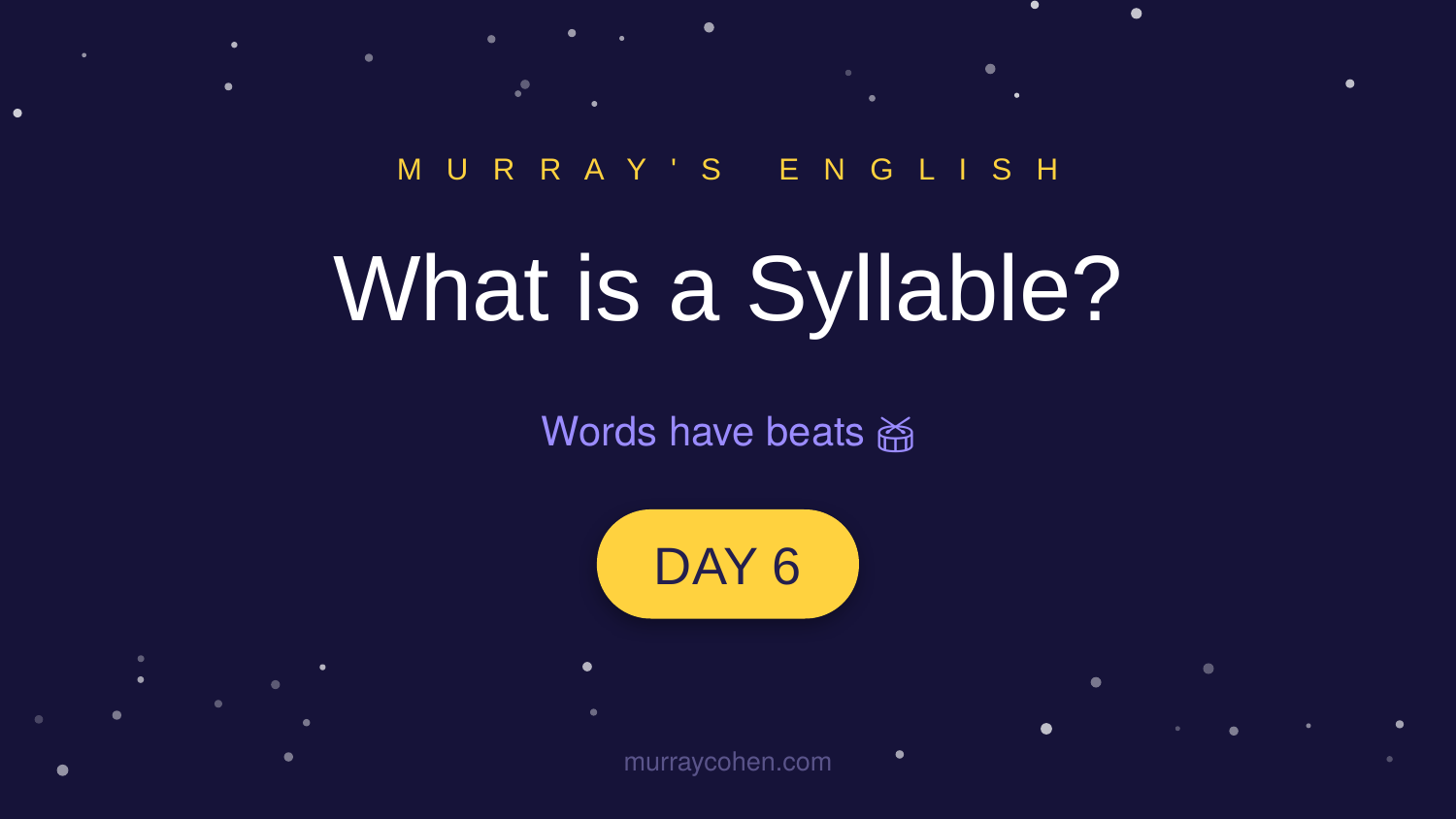

M U R R A Y ' S   E N G L I S H
What is a Syllable?
Words have beats 🥁

DAY 6

murraycohen.com